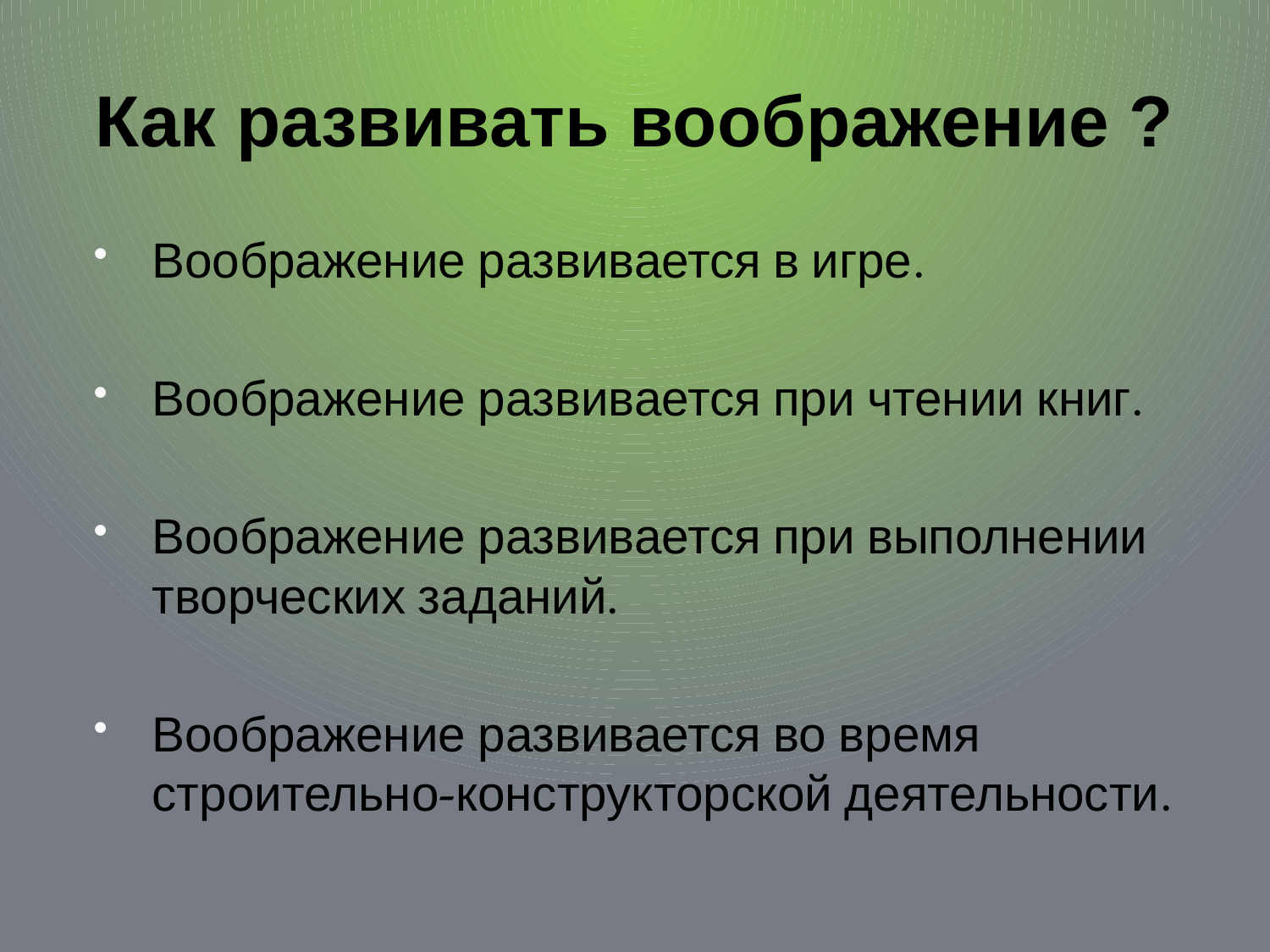

# Как развивать воображение ?
Воображение развивается в игре.

Воображение развивается при чтении книг.

Воображение развивается при выполнении творческих заданий.

Воображение развивается во время строительно-конструкторской деятельности.